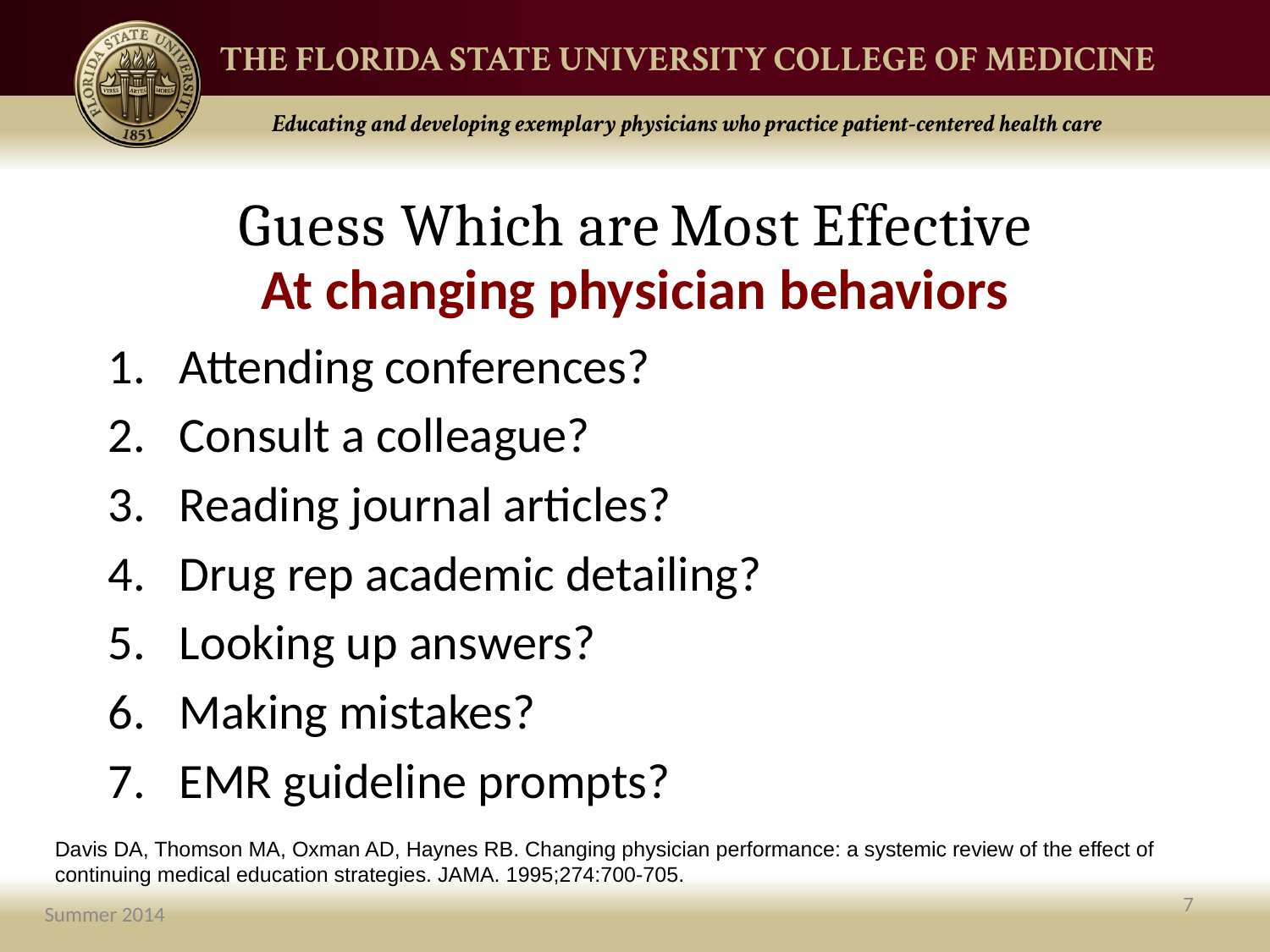

# Guess Which are Most Effective
At changing physician behaviors
Attending conferences?
Consult a colleague?
Reading journal articles?
Drug rep academic detailing?
Looking up answers?
Making mistakes?
EMR guideline prompts?

Davis DA, Thomson MA, Oxman AD, Haynes RB. Changing physician performance: a systemic review of the effect of continuing medical education strategies. JAMA. 1995;274:700-705.

7
Summer 2014